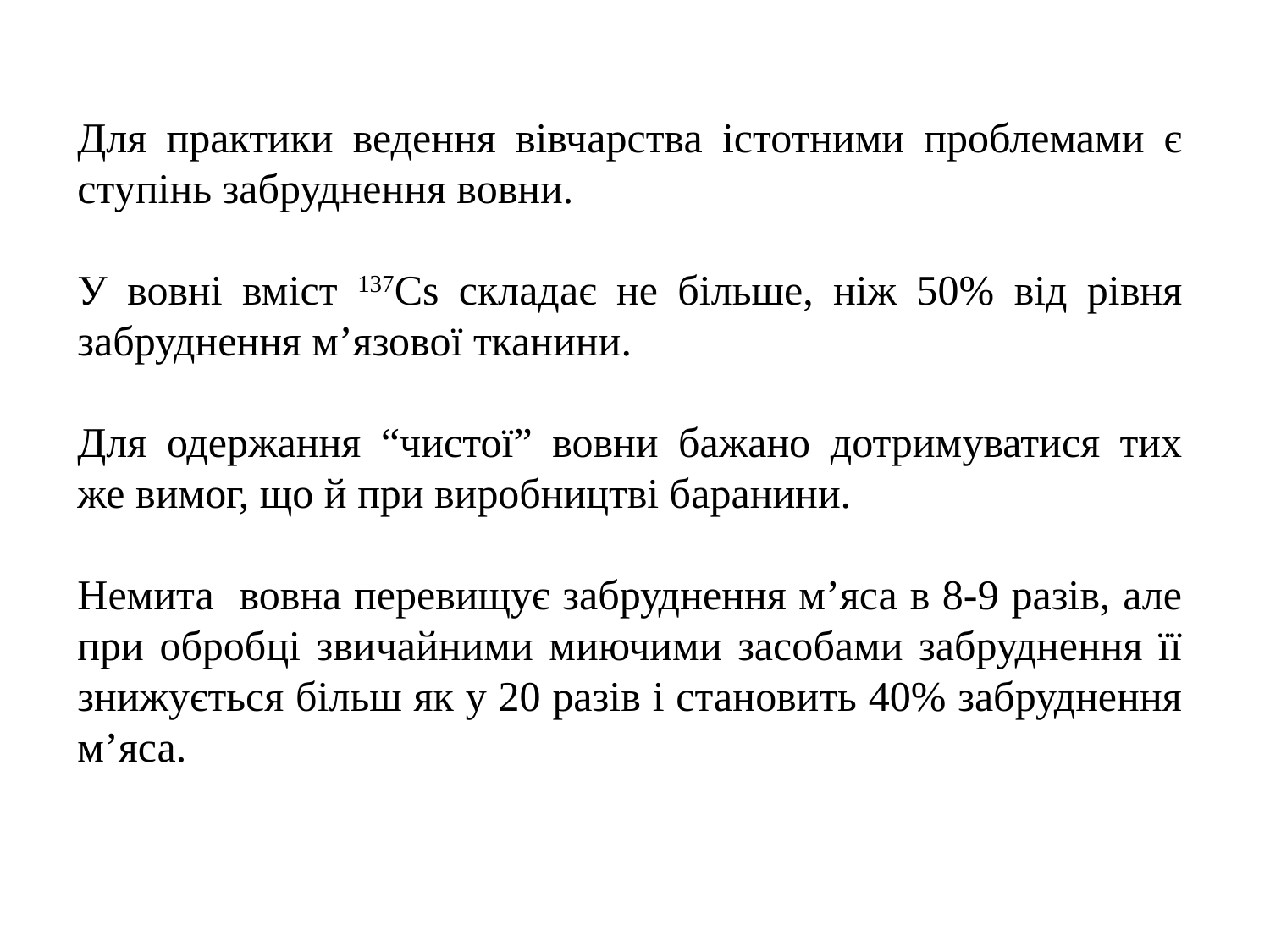

Для практики ведення вівчарства істотними проблемами є ступінь забруднення вовни.

У вовні вміст 137Cs складає не більше, ніж 50% від рівня забруднення м’язової тканини.

Для одержання “чистої” вовни бажано дотримуватися тих же вимог, що й при виробництві баранини.

Немита  вовна перевищує забруднення м’яса в 8-9 разів, але при обробці звичайними миючими засобами забруднення її знижується більш як у 20 разів і становить 40% забруднення м’яса.